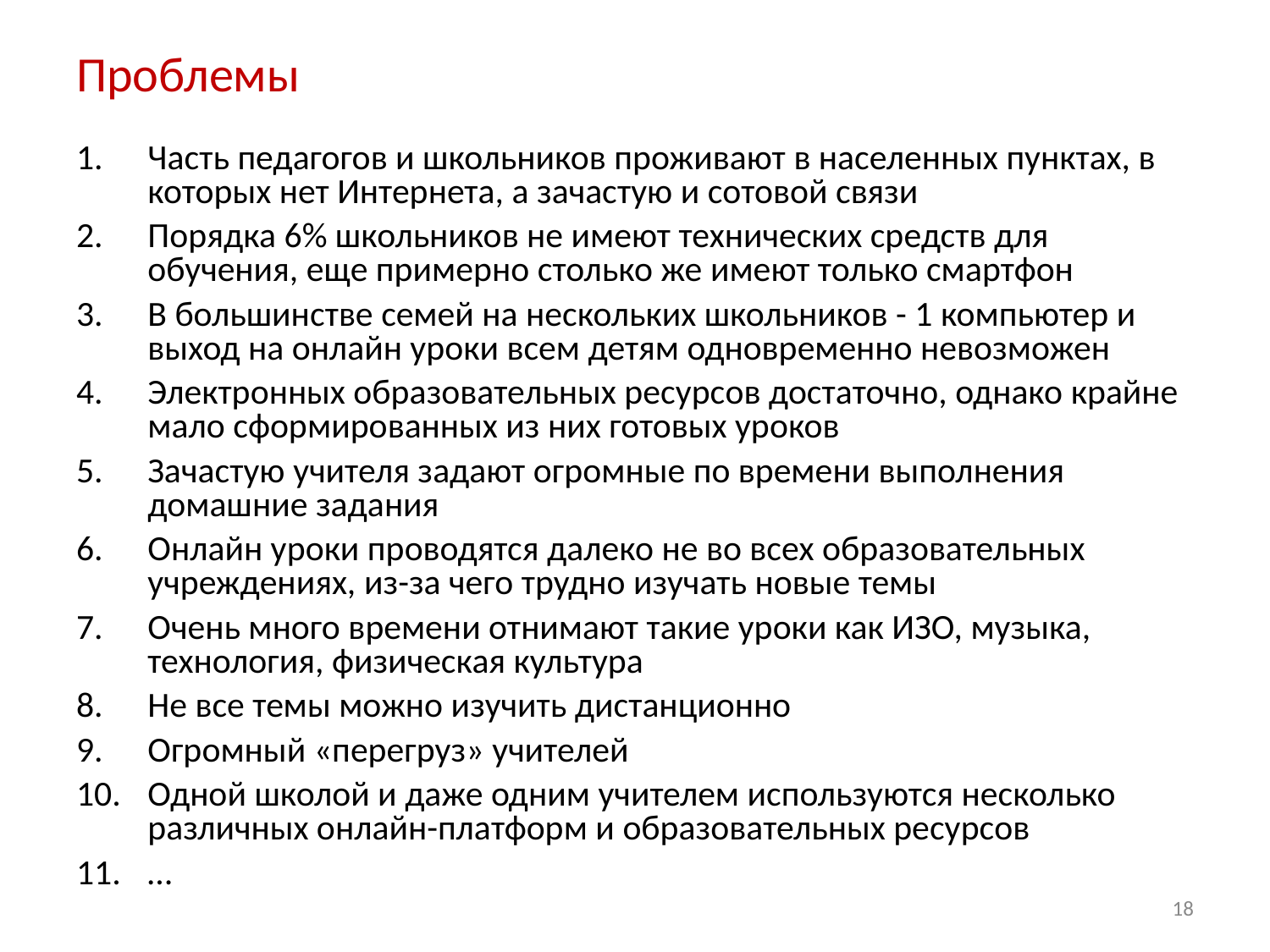

# Проблемы
Часть педагогов и школьников проживают в населенных пунктах, в которых нет Интернета, а зачастую и сотовой связи
Порядка 6% школьников не имеют технических средств для обучения, еще примерно столько же имеют только смартфон
В большинстве семей на нескольких школьников - 1 компьютер и выход на онлайн уроки всем детям одновременно невозможен
Электронных образовательных ресурсов достаточно, однако крайне мало сформированных из них готовых уроков
Зачастую учителя задают огромные по времени выполнения домашние задания
Онлайн уроки проводятся далеко не во всех образовательных учреждениях, из-за чего трудно изучать новые темы
Очень много времени отнимают такие уроки как ИЗО, музыка, технология, физическая культура
Не все темы можно изучить дистанционно
Огромный «перегруз» учителей
Одной школой и даже одним учителем используются несколько различных онлайн-платформ и образовательных ресурсов
…
18